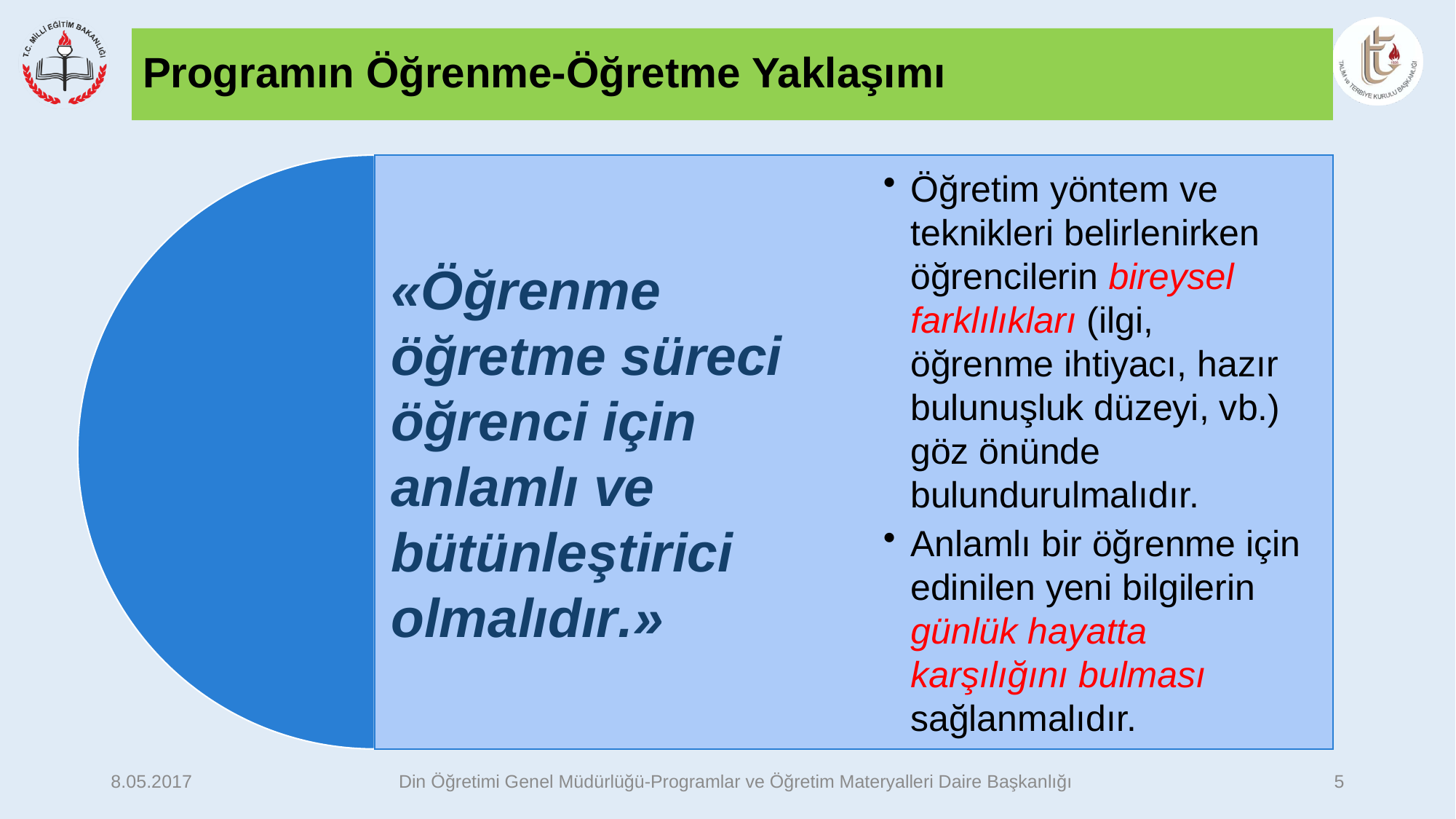

# Programın Öğrenme-Öğretme Yaklaşımı
«Öğrenme öğretme süreci öğrenci için anlamlı ve bütünleştirici olmalıdır.»
Öğretim yöntem ve teknikleri belirlenirken öğrencilerin bireysel farklılıkları (ilgi, öğrenme ihtiyacı, hazır bulunuşluk düzeyi, vb.) göz önünde bulundurulmalıdır.
Anlamlı bir öğrenme için edinilen yeni bilgilerin günlük hayatta karşılığını bulması sağlanmalıdır.
8.05.2017
Din Öğretimi Genel Müdürlüğü-Programlar ve Öğretim Materyalleri Daire Başkanlığı
5